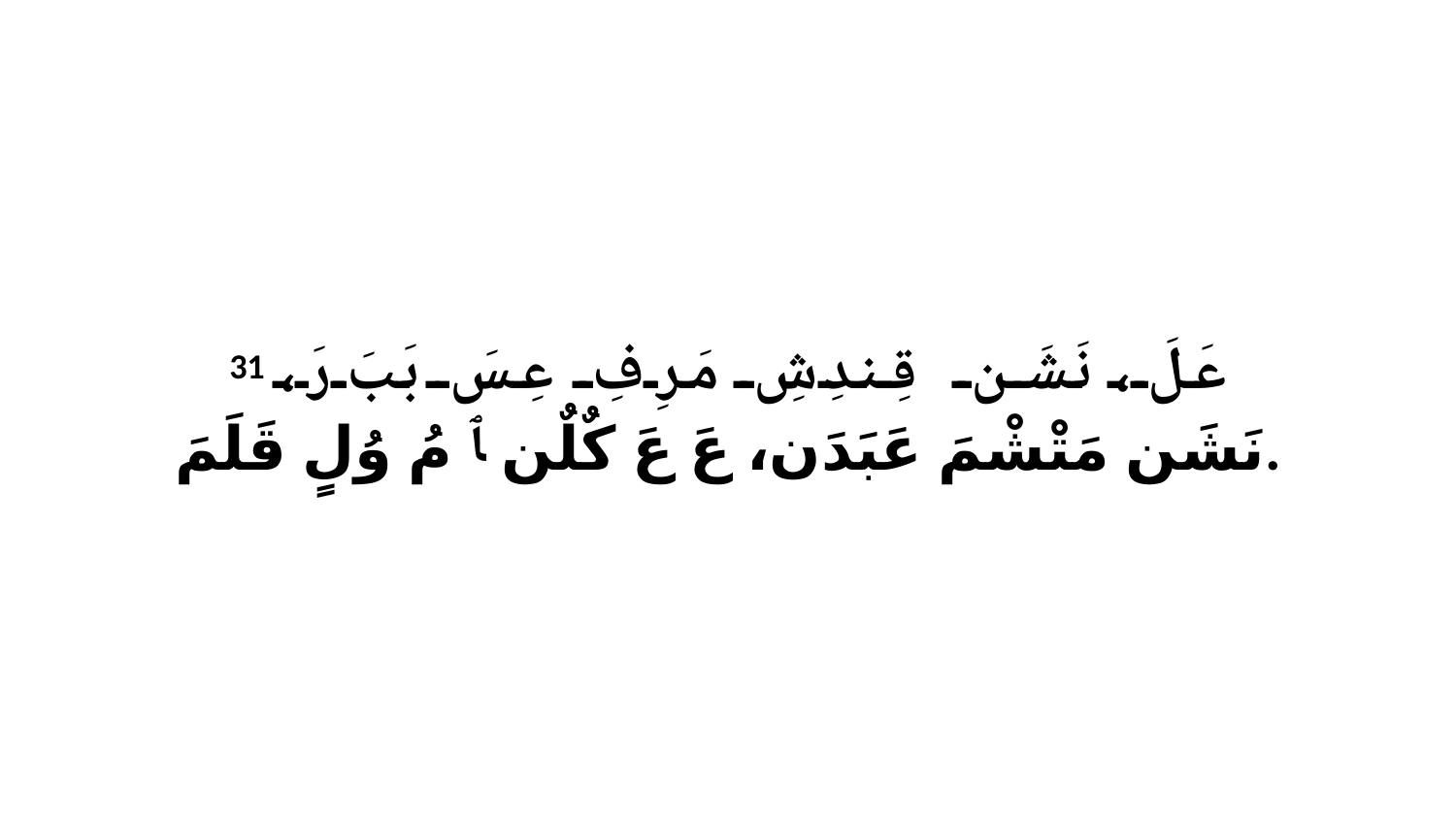

31 عَلَ، نَشَن قِندِشِ مَرِفِ عِسَ بَبَ رَ، نَشَن مَتْشْمَ عَبَدَن، عَ عَ كٌلٌن ﭑ مُ وُلٍ قَلَمَ.